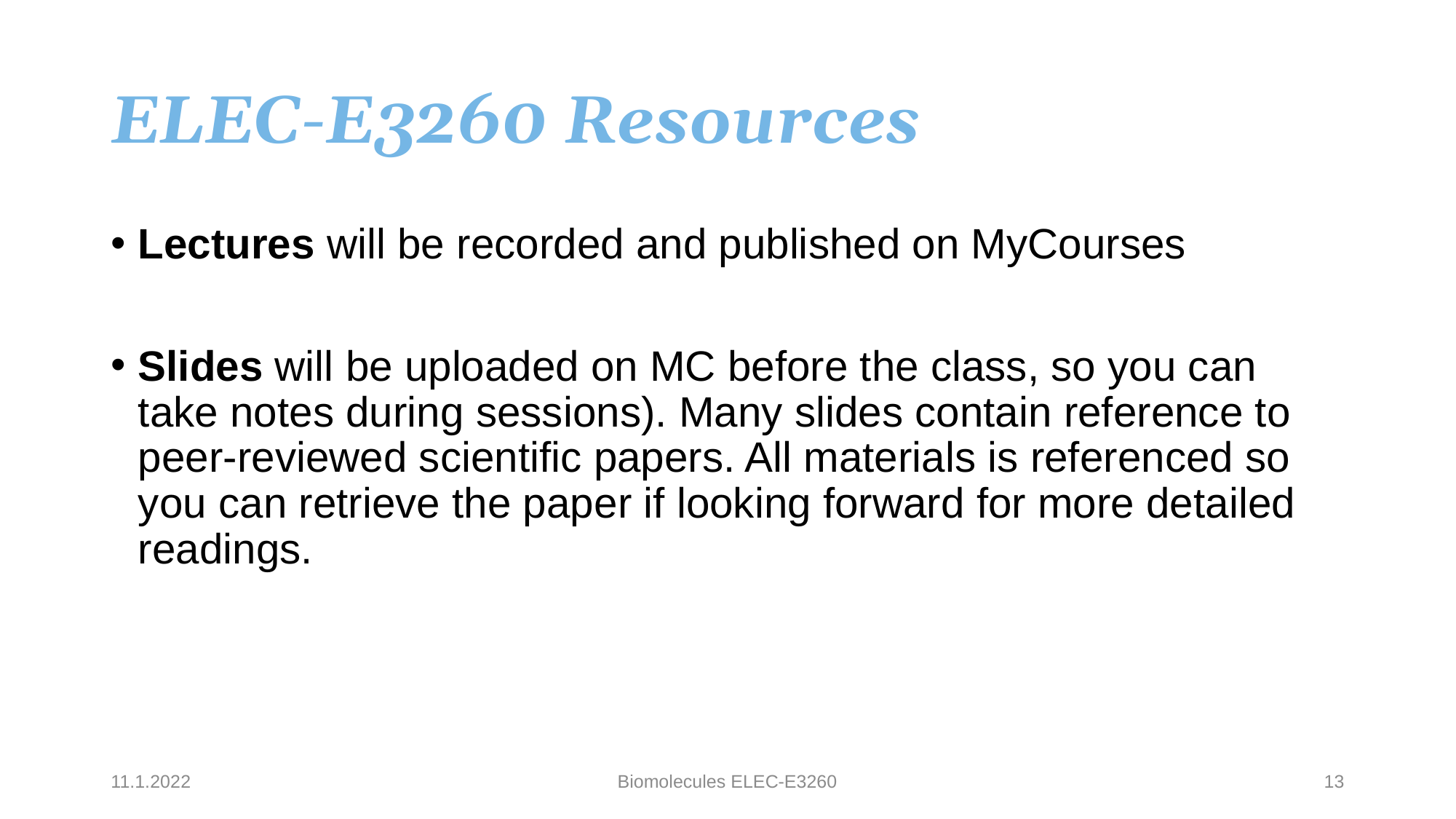

# ELEC-E3260 Resources
Lectures will be recorded and published on MyCourses

Slides will be uploaded on MC before the class, so you can take notes during sessions). Many slides contain reference to peer-reviewed scientific papers. All materials is referenced so you can retrieve the paper if looking forward for more detailed readings.

11.1.2022
Biomolecules ELEC-E3260
13